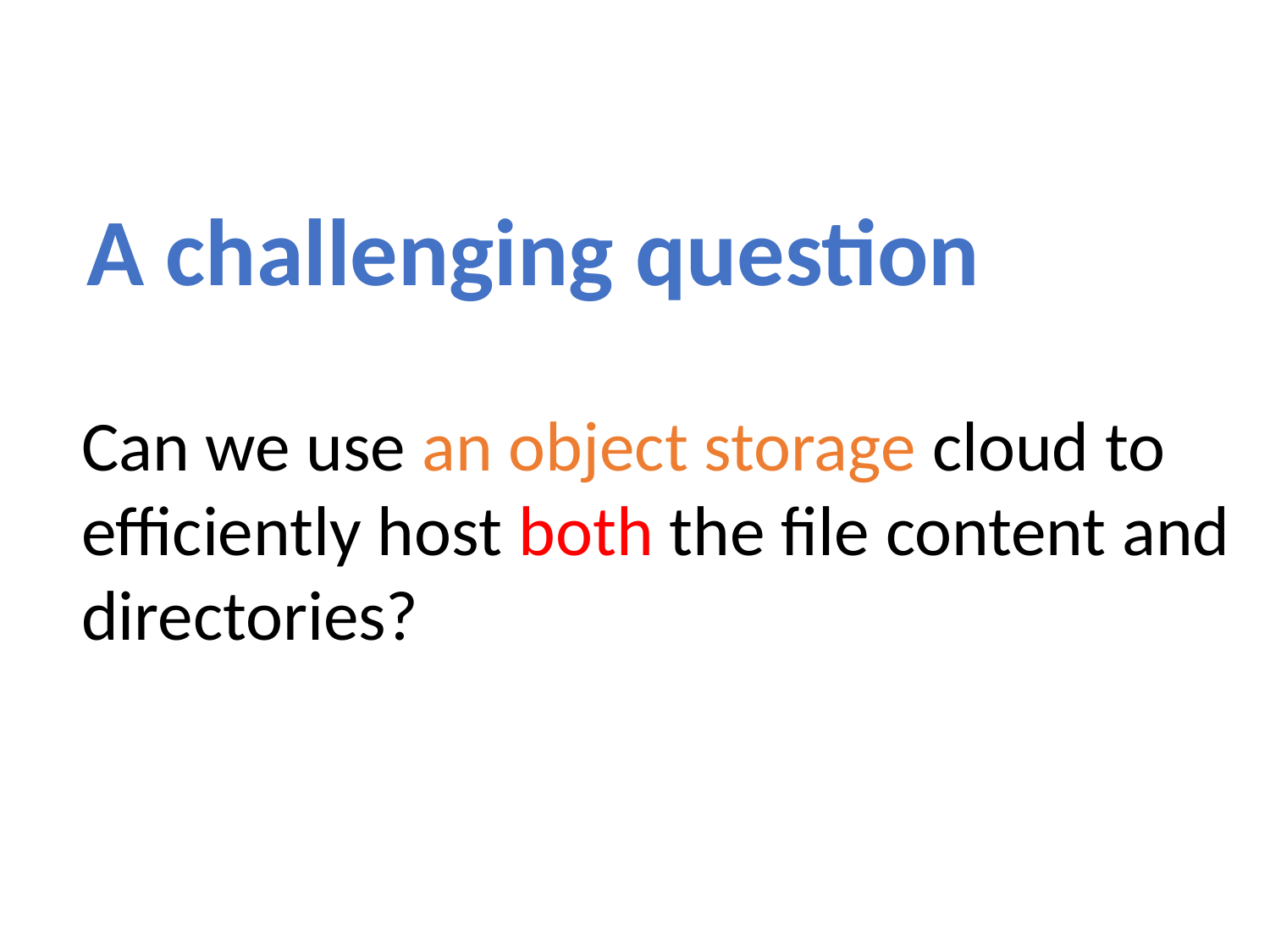

A challenging question
Can we use an object storage cloud to efficiently host both the file content and directories?